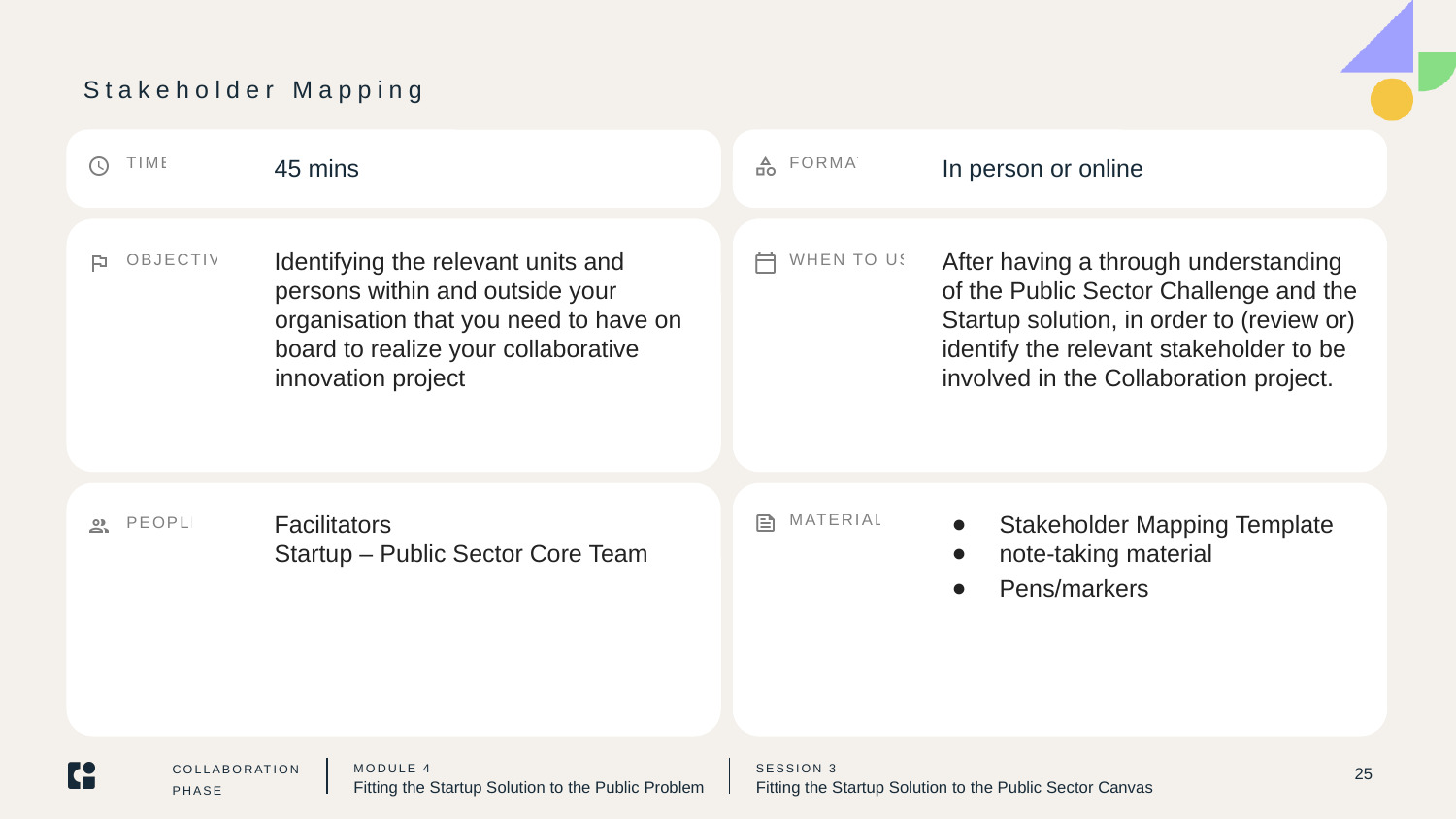

# Stakeholder Mapping
45 mins
In person or online
Identifying the relevant units and persons within and outside your organisation that you need to have on board to realize your collaborative innovation project
After having a through understanding of the Public Sector Challenge and the Startup solution, in order to (review or) identify the relevant stakeholder to be involved in the Collaboration project.
Facilitators
Startup – Public Sector Core Team
Stakeholder Mapping Template
note-taking material
Pens/markers

25